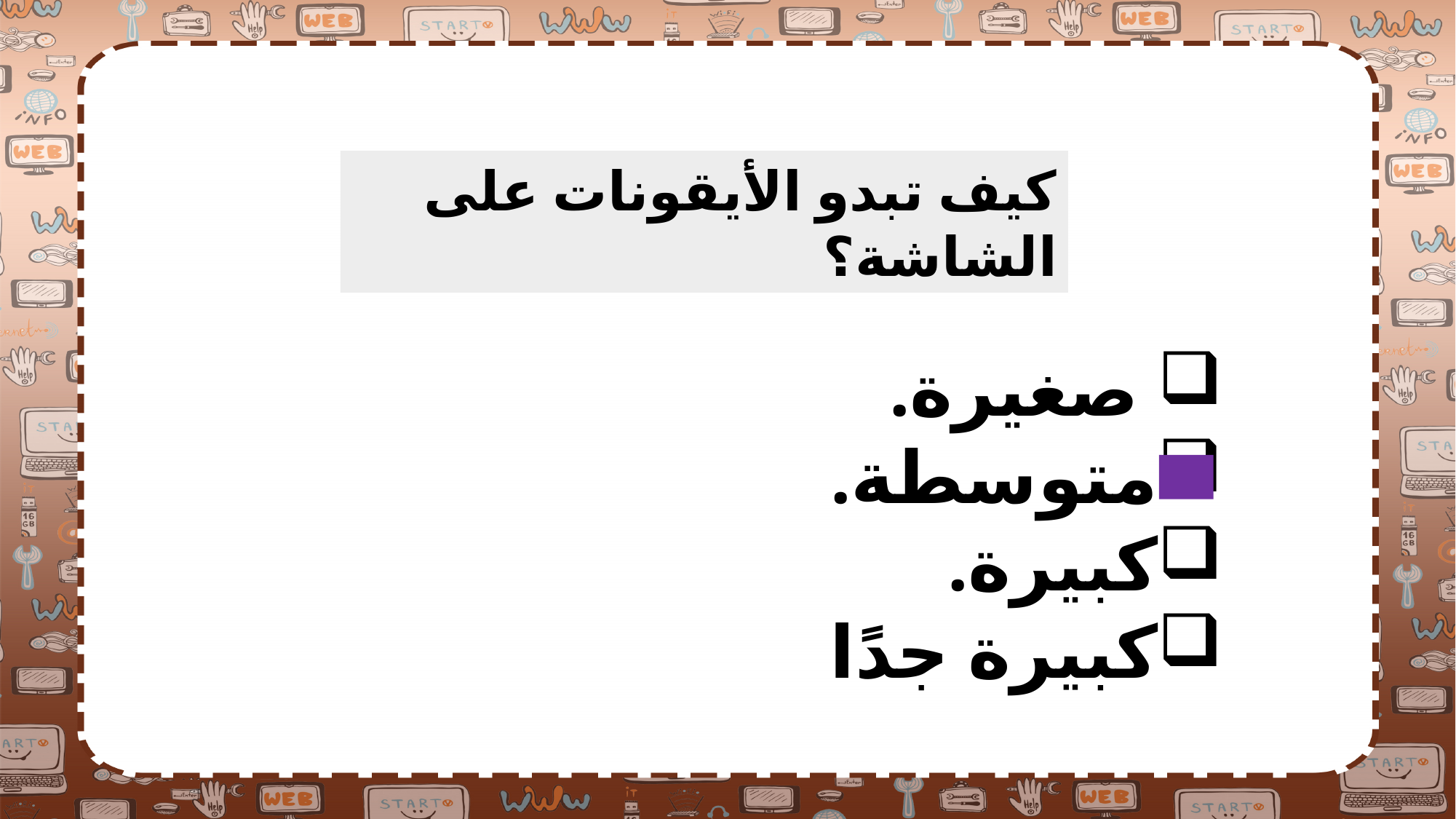

كيف تبدو الأيقونات على الشاشة؟
 صغيرة.
متوسطة.
كبيرة.
كبيرة جدًا